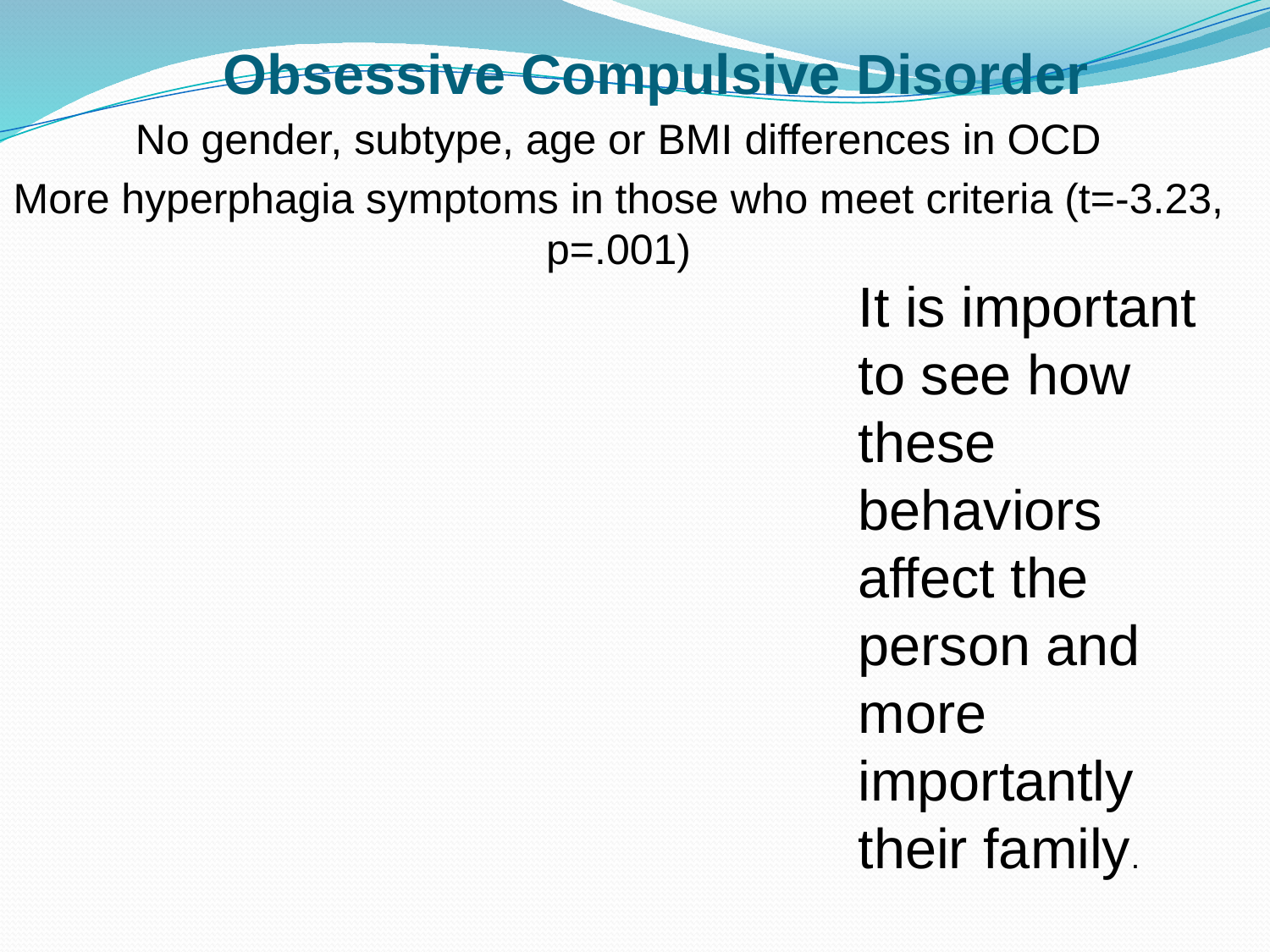

# Obsessive Compulsive Disorder
No gender, subtype, age or BMI differences in OCD
More hyperphagia symptoms in those who meet criteria (t=-3.23, p=.001)

It is important to see how these behaviors affect the person and more importantly their family.